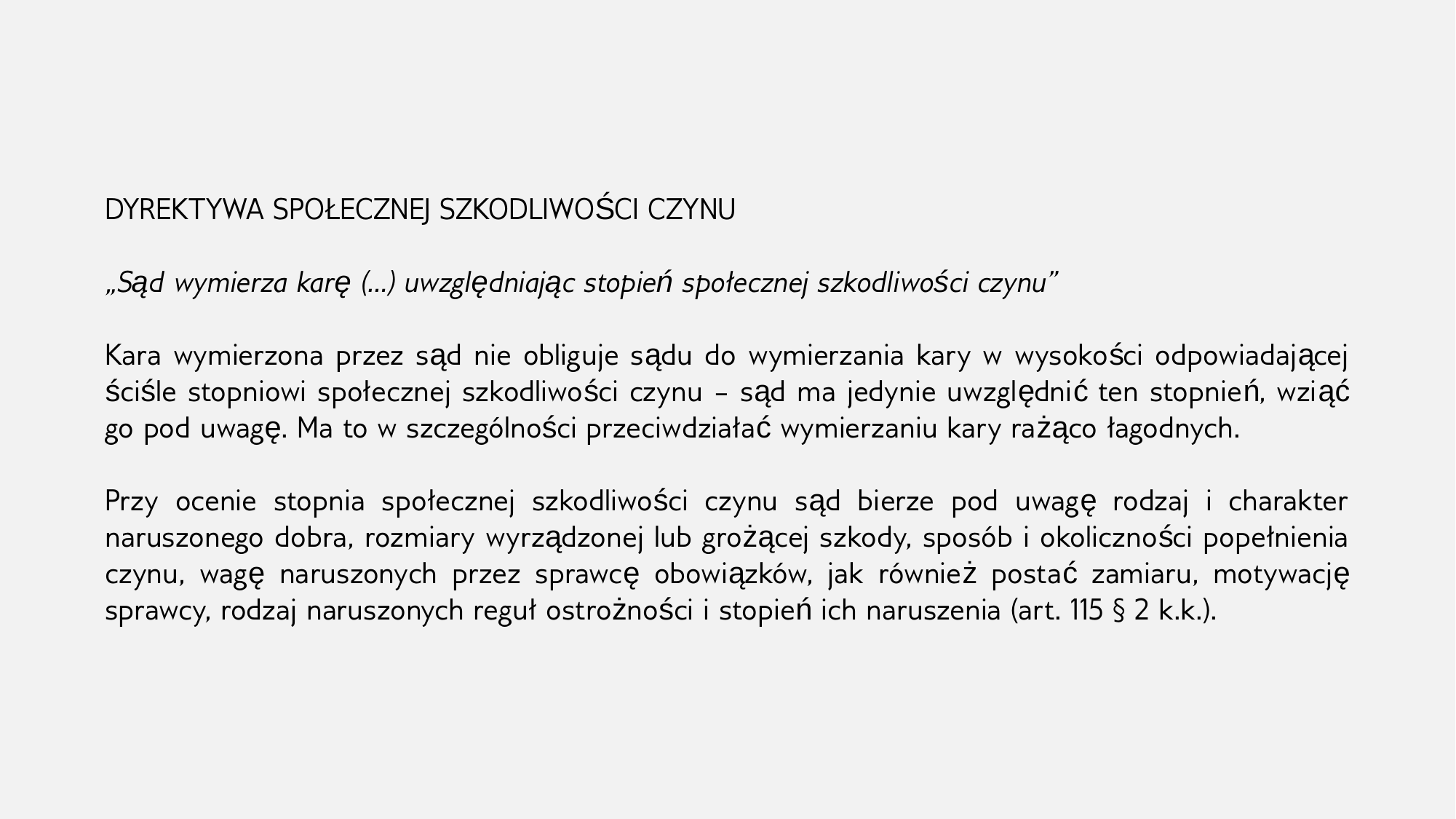

DYREKTYWA SPOŁECZNEJ SZKODLIWOŚCI CZYNU

„Sąd wymierza karę (…) uwzględniając stopień społecznej szkodliwości czynu”

Kara wymierzona przez sąd nie obliguje sądu do wymierzania kary w wysokości odpowiadającej ściśle stopniowi społecznej szkodliwości czynu – sąd ma jedynie uwzględnić ten stopnień, wziąć go pod uwagę. Ma to w szczególności przeciwdziałać wymierzaniu kary rażąco łagodnych.

Przy ocenie stopnia społecznej szkodliwości czynu sąd bierze pod uwagę rodzaj i charakter naruszonego dobra, rozmiary wyrządzonej lub grożącej szkody, sposób i okoliczności popełnienia czynu, wagę naruszonych przez sprawcę obowiązków, jak również postać zamiaru, motywację sprawcy, rodzaj naruszonych reguł ostrożności i stopień ich naruszenia (art. 115 § 2 k.k.).